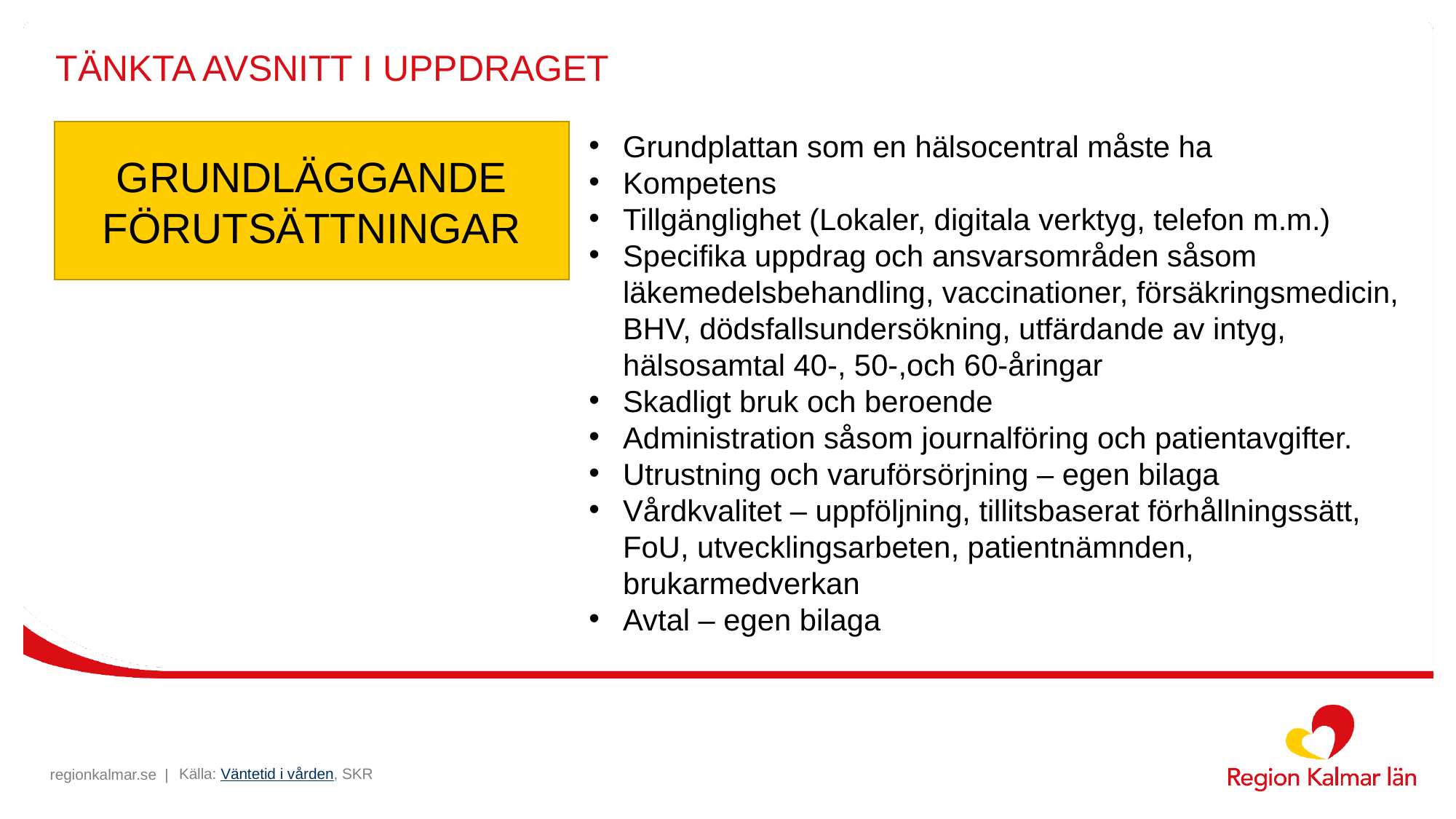

# TÄNKTA AVSNITT I UPPDRAGET
GRUNDLÄGGANDE FÖRUTSÄTTNINGAR
Grundplattan som en hälsocentral måste ha
Kompetens
Tillgänglighet (Lokaler, digitala verktyg, telefon m.m.)
Specifika uppdrag och ansvarsområden såsom läkemedelsbehandling, vaccinationer, försäkringsmedicin, BHV, dödsfallsundersökning, utfärdande av intyg, hälsosamtal 40-, 50-,och 60-åringar
Skadligt bruk och beroende
Administration såsom journalföring och patientavgifter.
Utrustning och varuförsörjning – egen bilaga
Vårdkvalitet – uppföljning, tillitsbaserat förhållningssätt, FoU, utvecklingsarbeten, patientnämnden, brukarmedverkan
Avtal – egen bilaga

Källa: Väntetid i vården, SKR